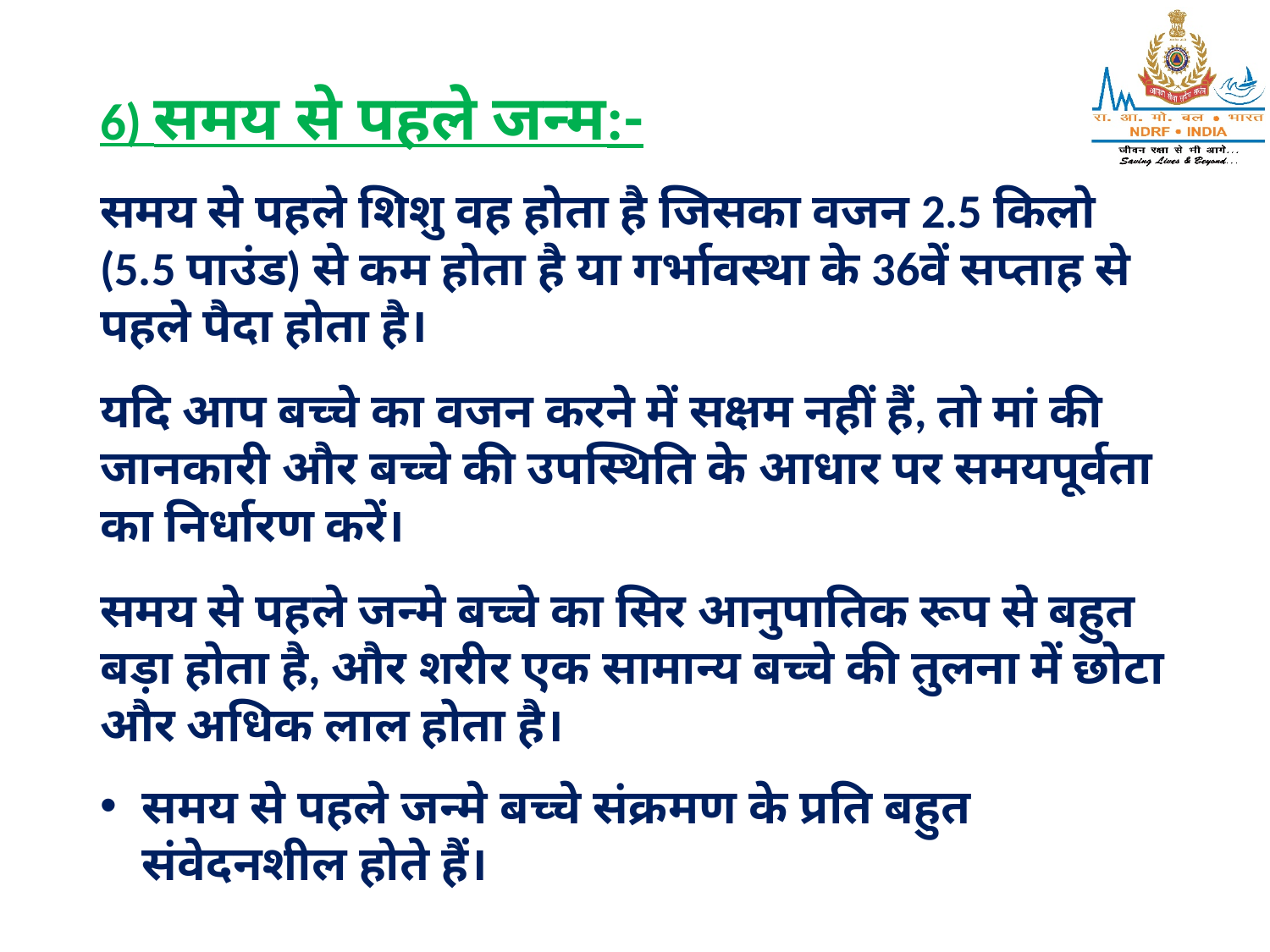

6) समय से पहले जन्म:-
समय से पहले शिशु वह होता है जिसका वजन 2.5 किलो (5.5 पाउंड) से कम होता है या गर्भावस्था के 36वें सप्ताह से पहले पैदा होता है।
यदि आप बच्चे का वजन करने में सक्षम नहीं हैं, तो मां की जानकारी और बच्चे की उपस्थिति के आधार पर समयपूर्वता का निर्धारण करें।
समय से पहले जन्मे बच्चे का सिर आनुपातिक रूप से बहुत बड़ा होता है, और शरीर एक सामान्य बच्चे की तुलना में छोटा और अधिक लाल होता है।
समय से पहले जन्मे बच्चे संक्रमण के प्रति बहुत संवेदनशील होते हैं।